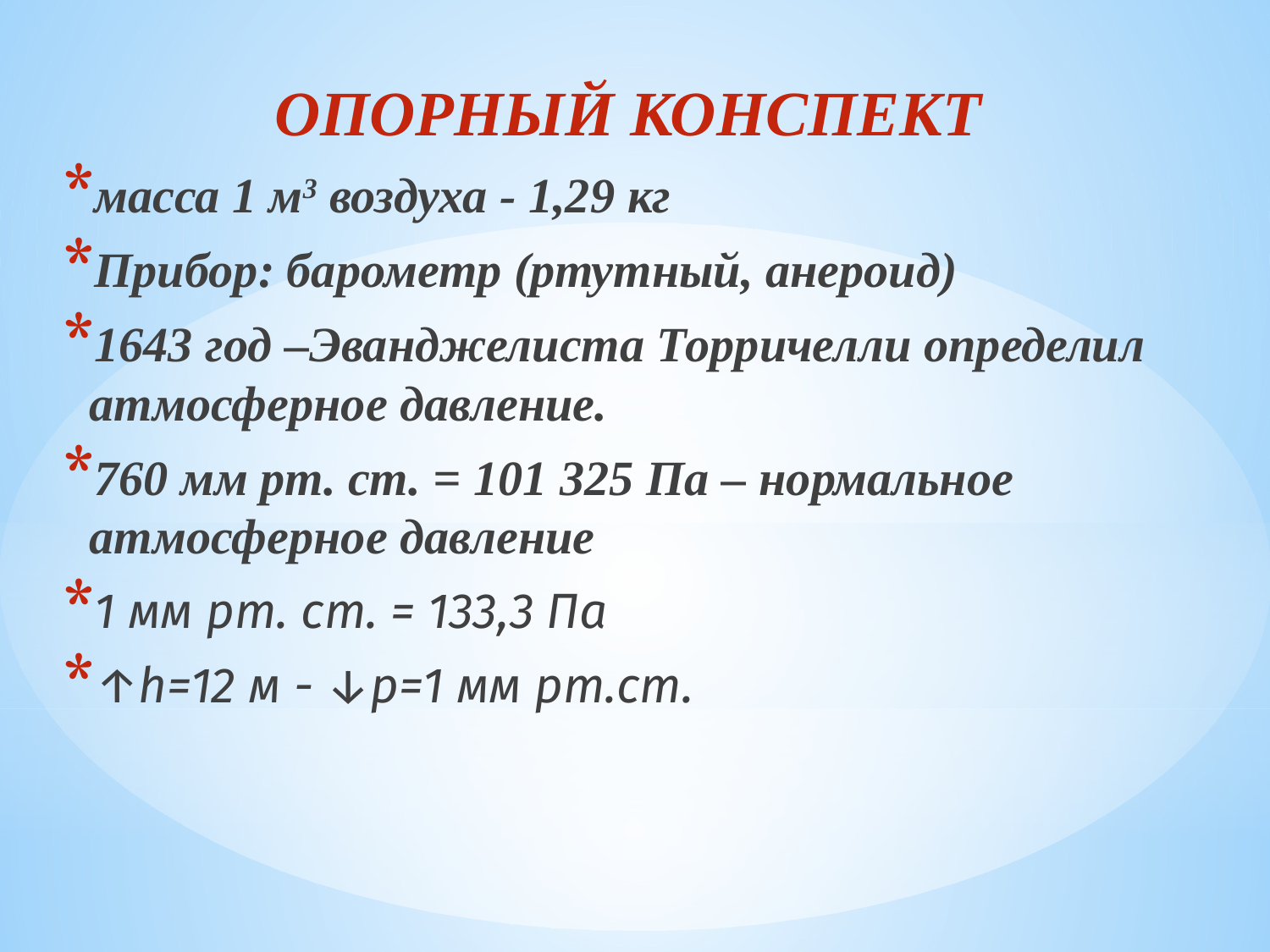

ОПОРНЫЙ КОНСПЕКТ
масса 1 м3 воздуха - 1,29 кг
Прибор: барометр (ртутный, анероид)
1643 год –Эванджелиста Торричелли определил атмосферное давление.
760 мм рт. ст. = 101 325 Па – нормальное атмосферное давление
1 мм рт. ст. = 133,3 Па
↑h=12 м - ↓р=1 мм рт.ст.

#